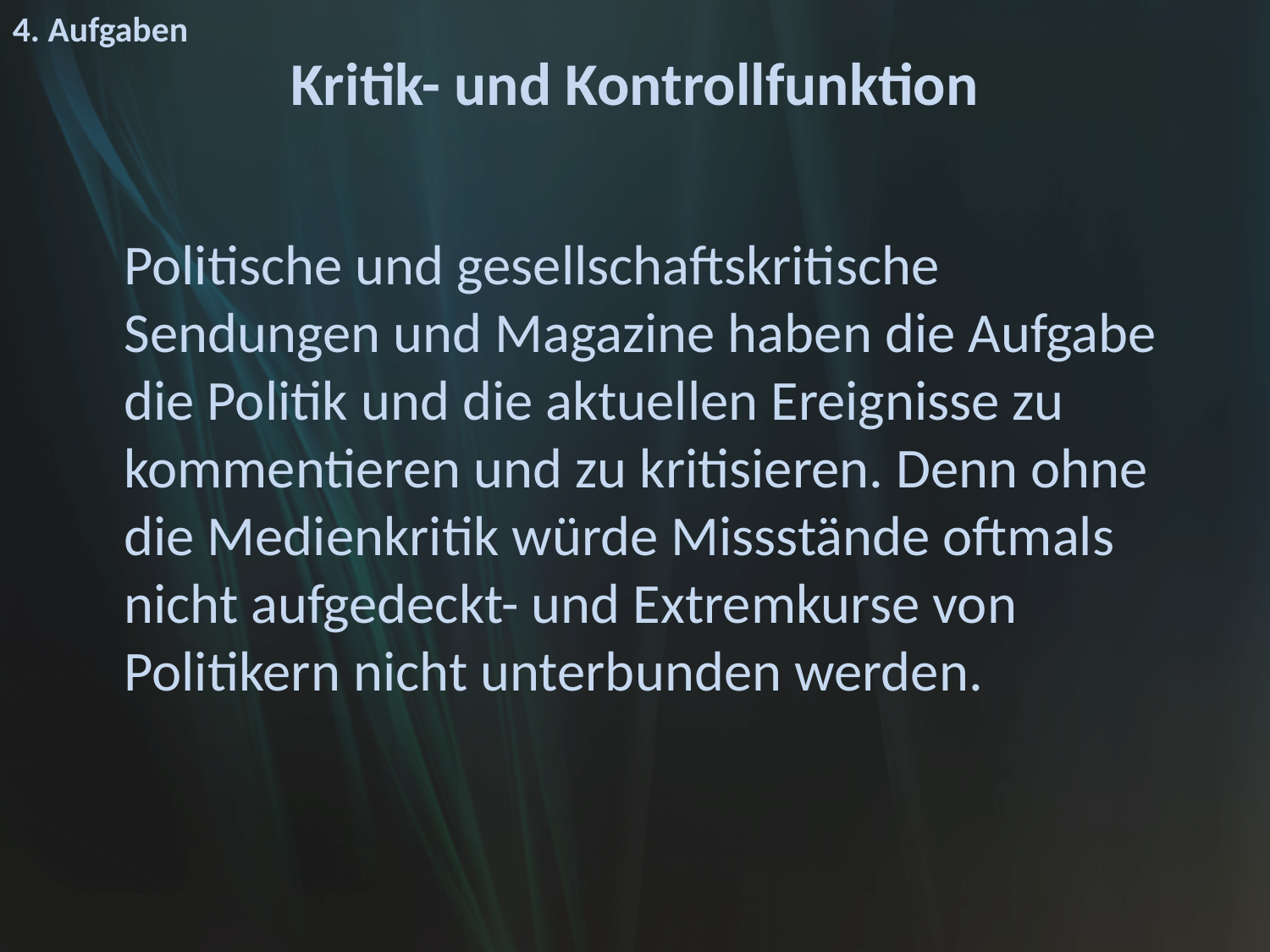

4. Aufgaben
# Kritik- und Kontrollfunktion
	Politische und gesellschaftskritische Sendungen und Magazine haben die Aufgabe die Politik und die aktuellen Ereignisse zu kommentieren und zu kritisieren. Denn ohne die Medienkritik würde Missstände oftmals nicht aufgedeckt- und Extremkurse von Politikern nicht unterbunden werden.